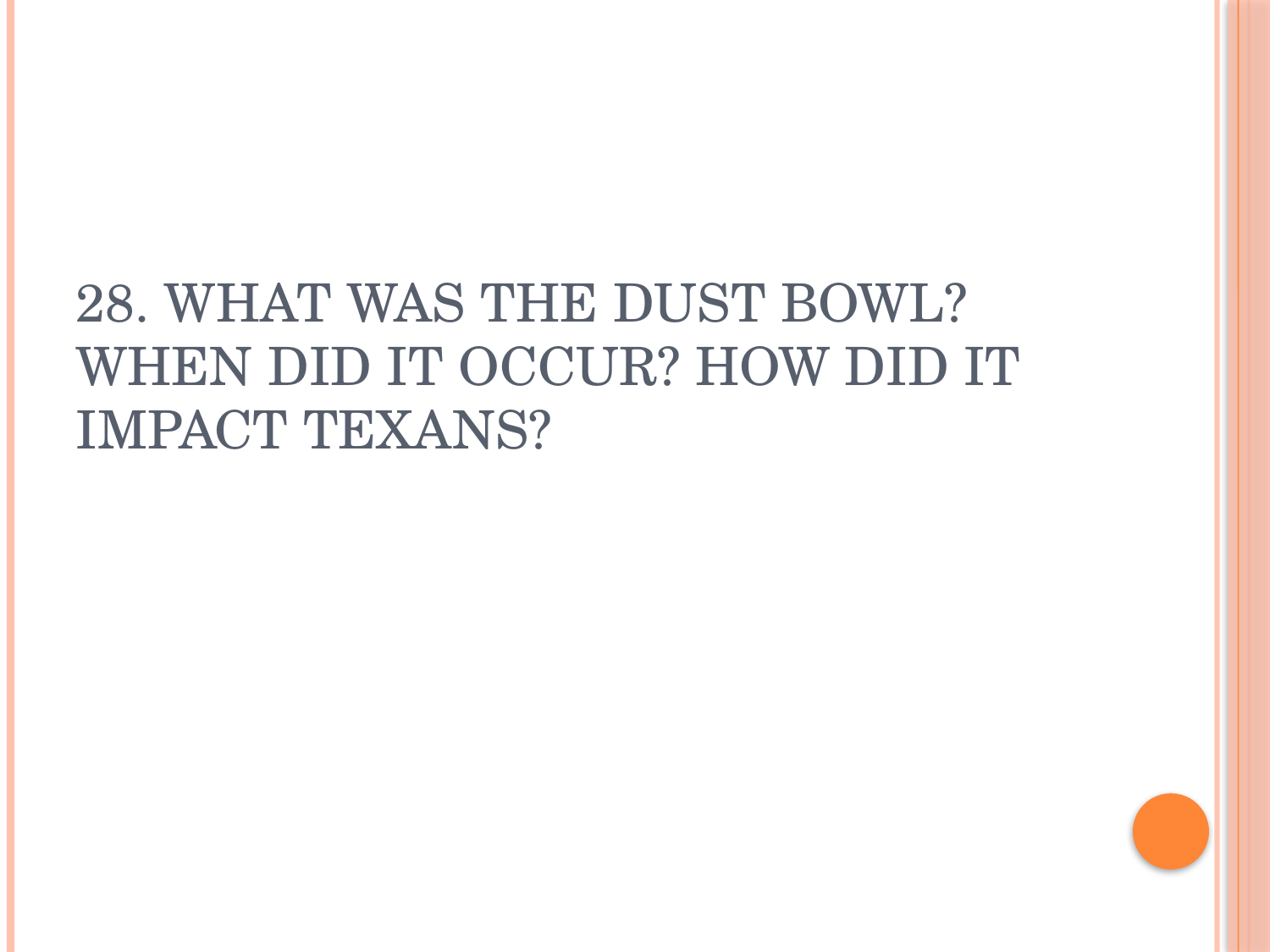

# 28. What was the Dust Bowl? When did it occur? How did it impact Texans?